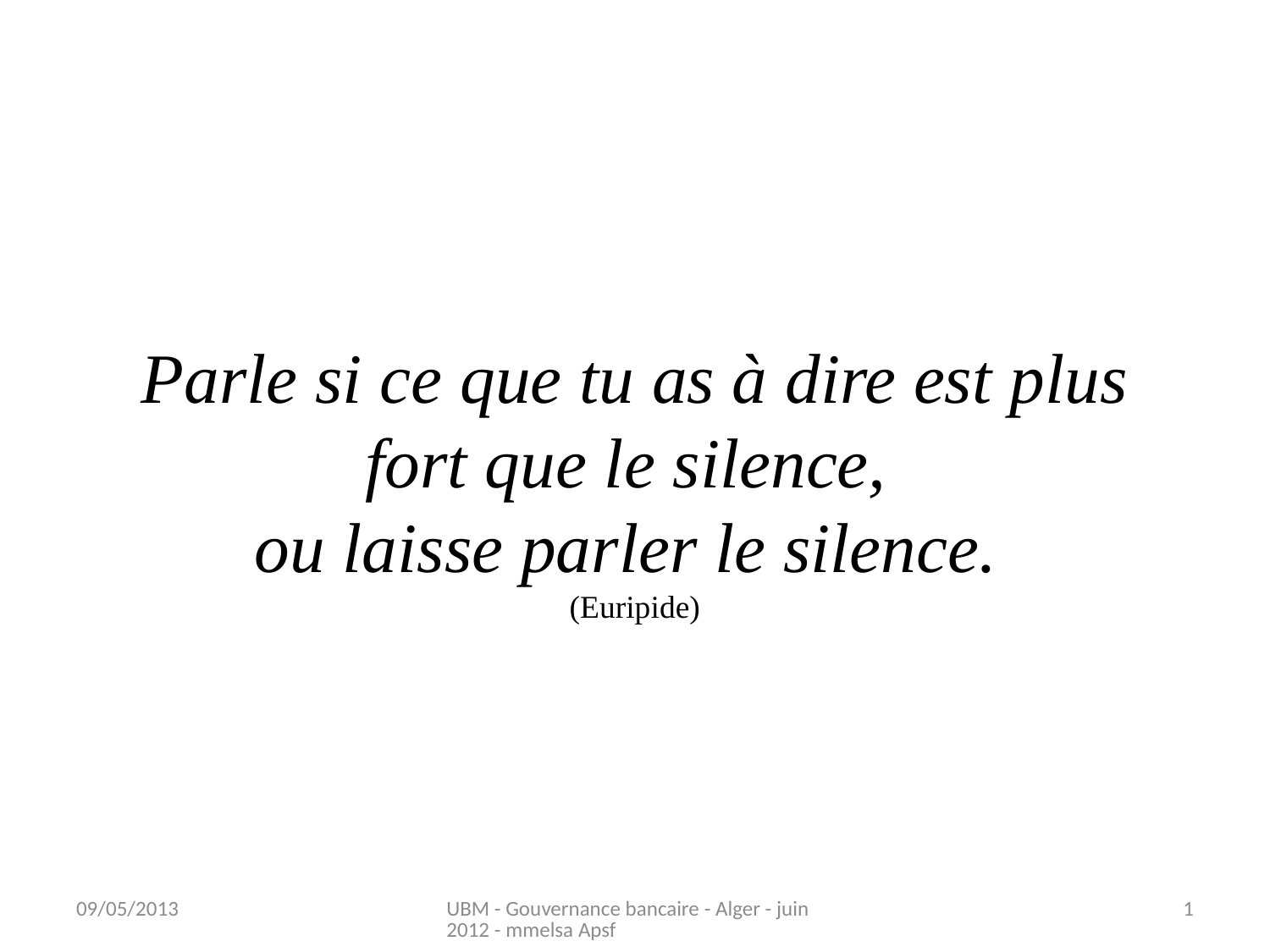

Parle si ce que tu as à dire est plus fort que le silence,
ou laisse parler le silence.
(Euripide)
09/05/2013
UBM - Gouvernance bancaire - Alger - juin 2012 - mmelsa Apsf
1